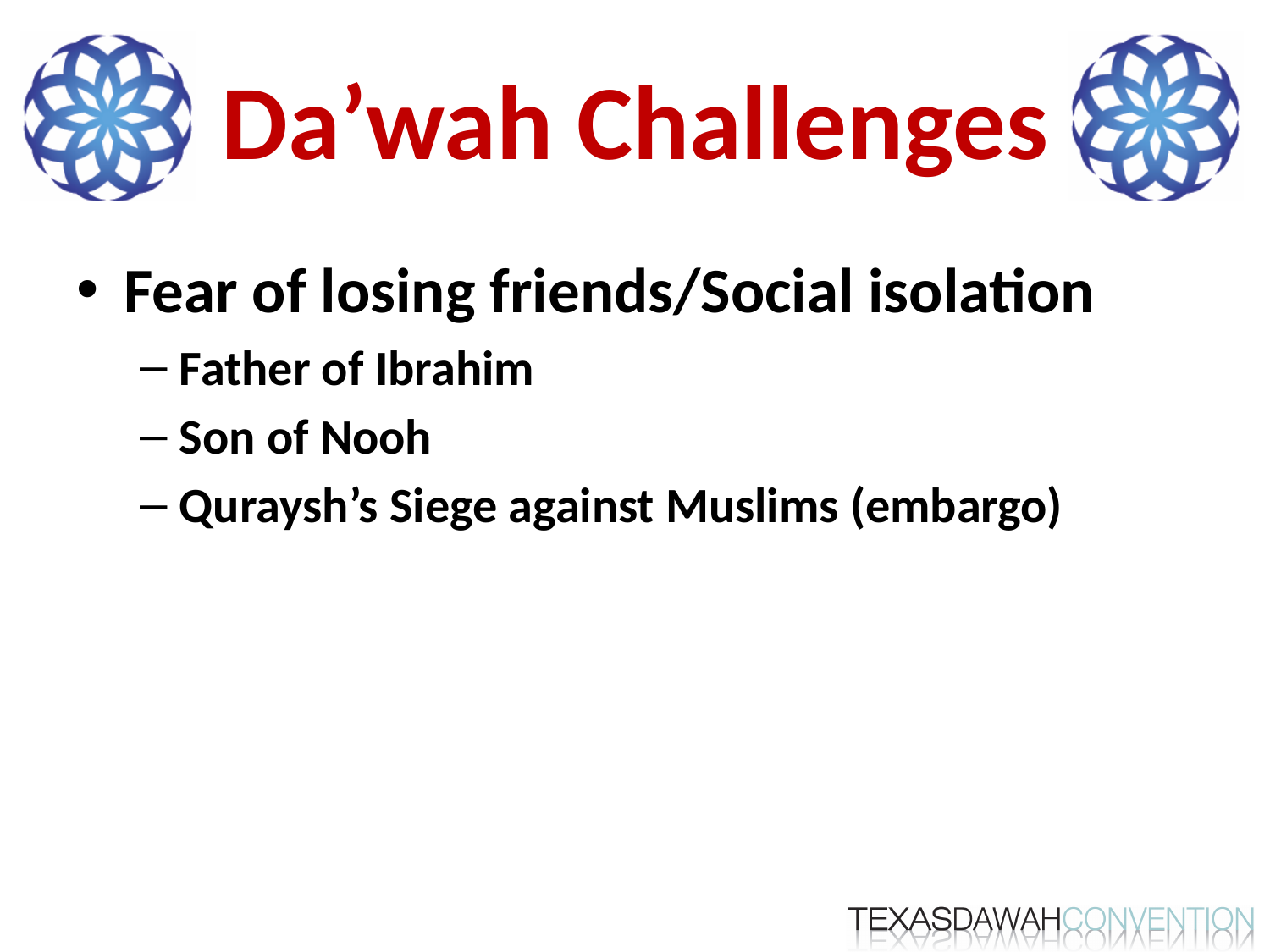

# Da’wah Challenges
Fear of losing friends/Social isolation
Father of Ibrahim
Son of Nooh
Quraysh’s Siege against Muslims (embargo)